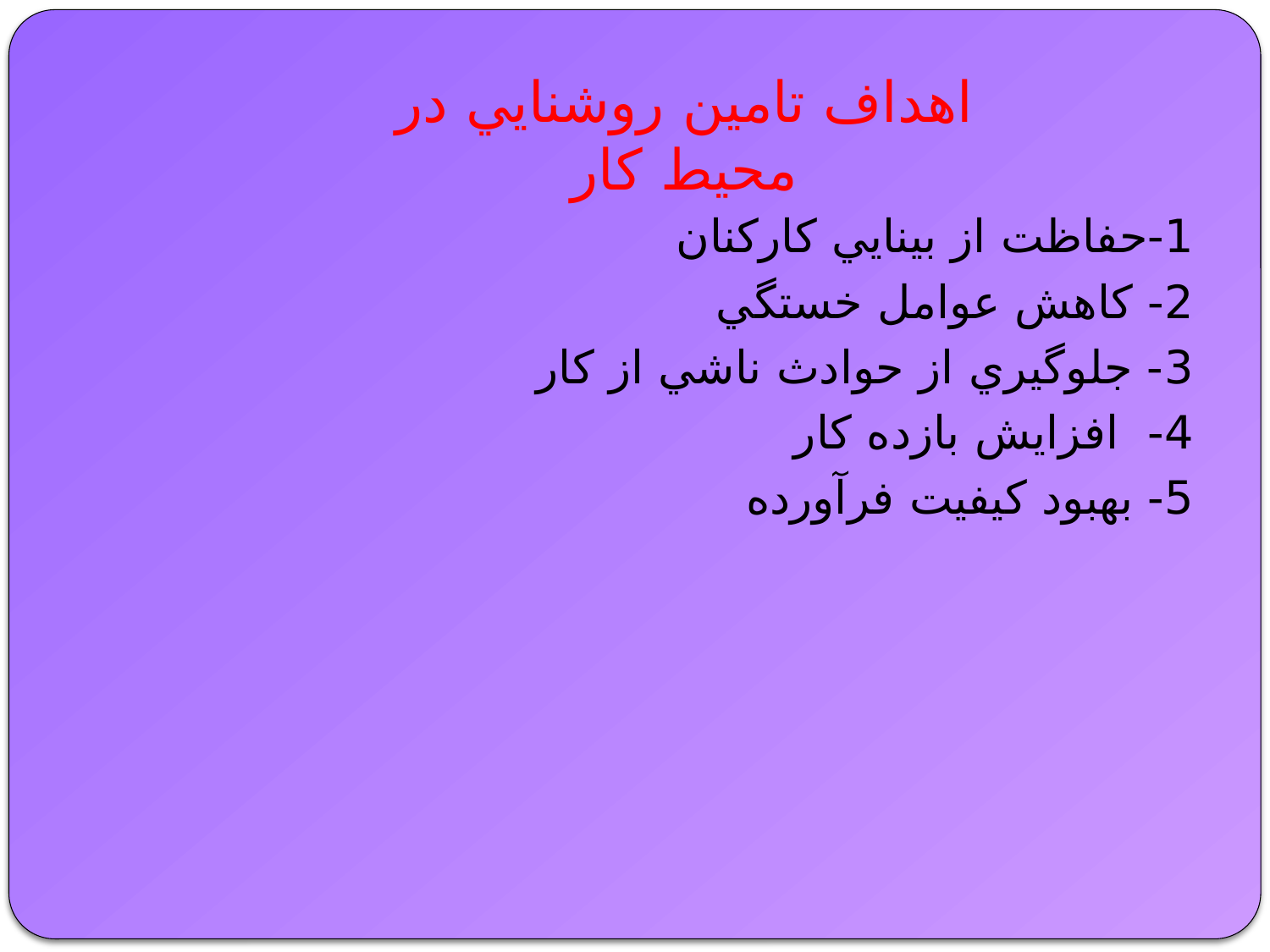

اهداف تامين روشنايي در محيط كار
1-حفاظت از بينايي كاركنان
2- كاهش عوامل خستگي
3- جلوگيري از حوادث ناشي از كار
4-  افزايش بازده كار
5- بهبود كيفيت فرآورده